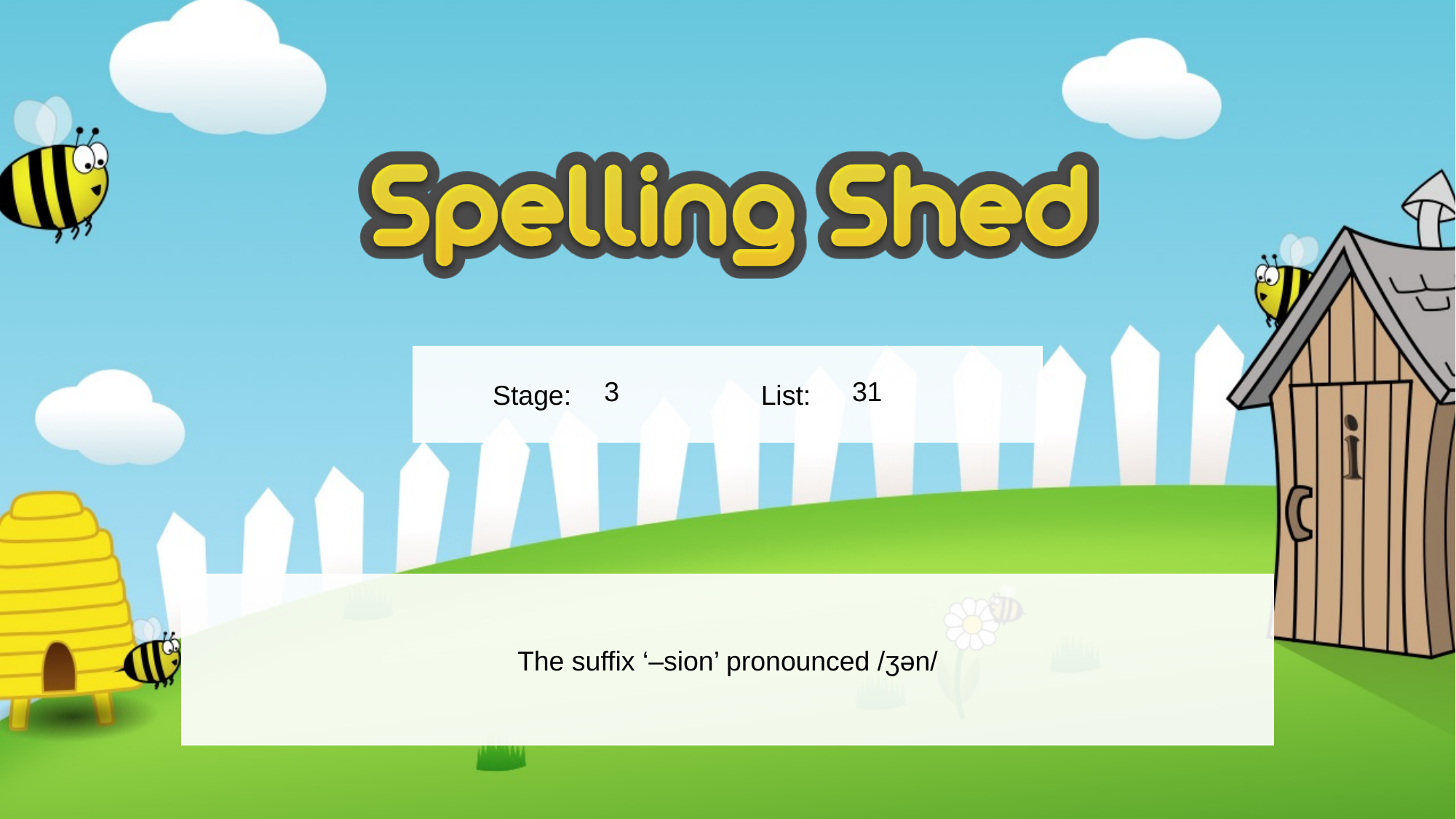

3
31
The suffix ‘–sion’ pronounced /ʒən/